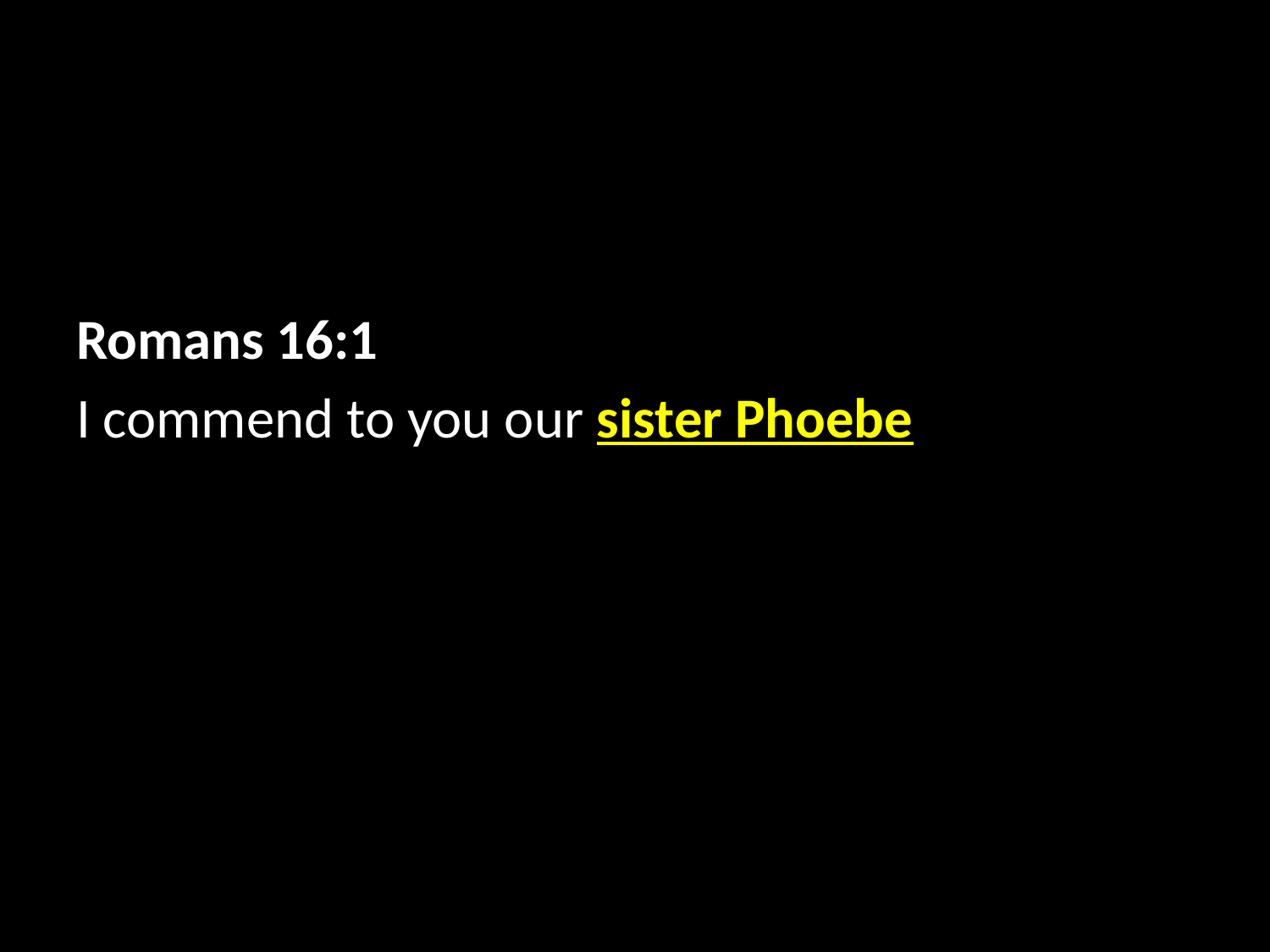

Romans 16:1
I commend to you our sister Phoebe, a servant of the church at Cenchreae, that you may welcome her in the Lord in a way worthy of the saints…